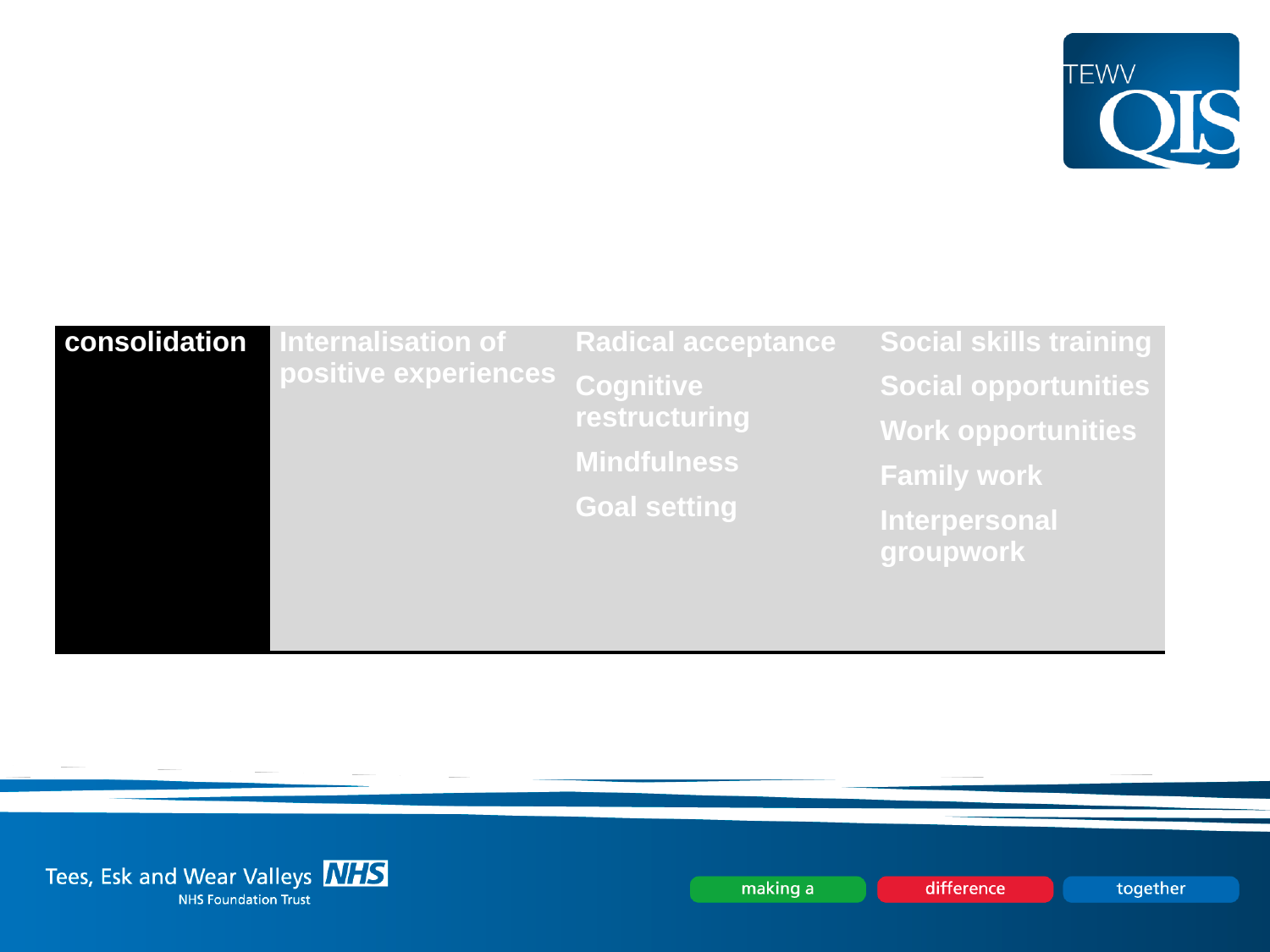

| consolidation | Internalisation of positive experiences | Radical acceptance Cognitive restructuring Mindfulness Goal setting | Social skills training Social opportunities Work opportunities Family work Interpersonal groupwork |
| --- | --- | --- | --- |